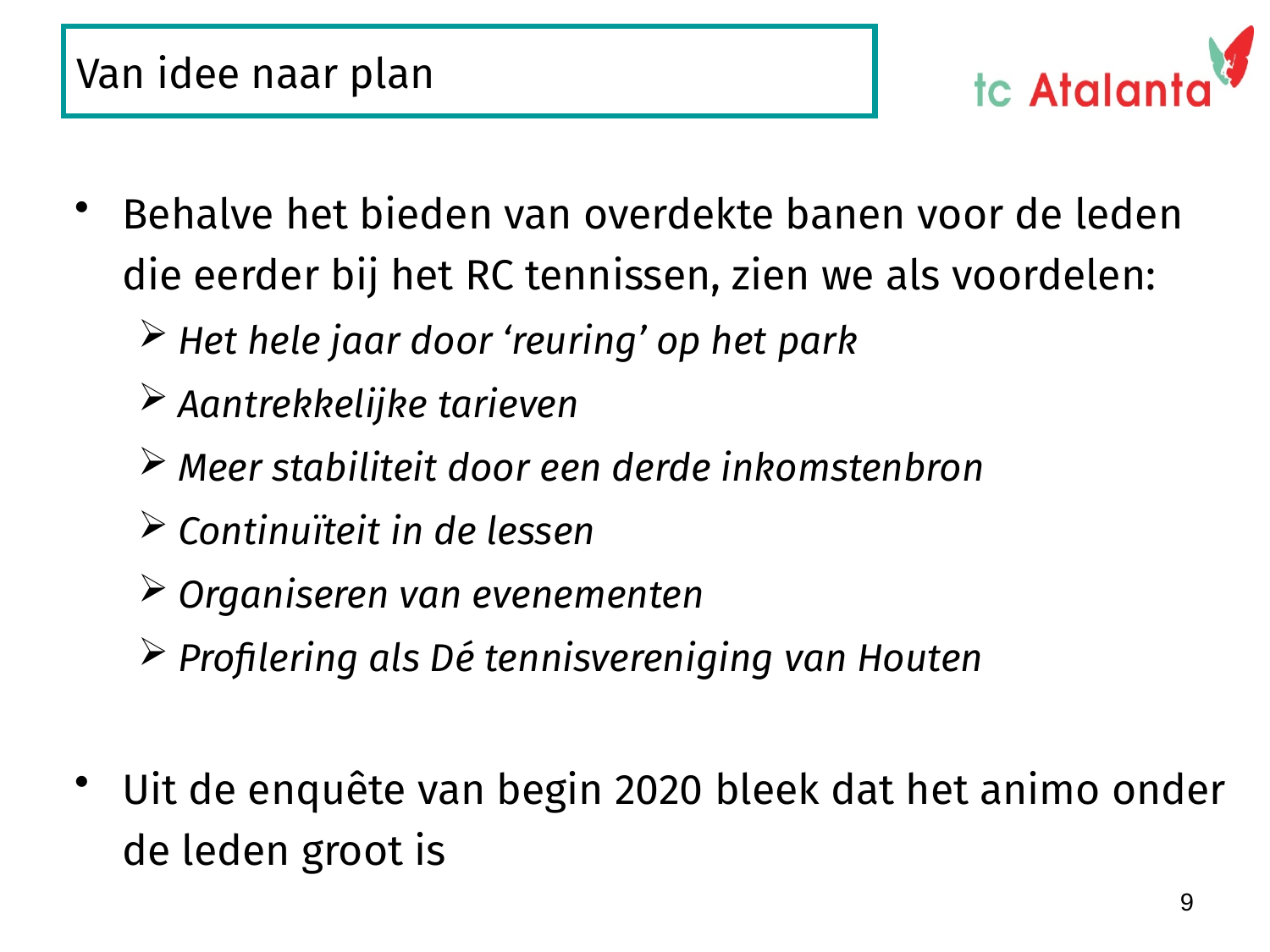

# Van idee naar plan
Behalve het bieden van overdekte banen voor de leden die eerder bij het RC tennissen, zien we als voordelen:
Het hele jaar door ‘reuring’ op het park
Aantrekkelijke tarieven
Meer stabiliteit door een derde inkomstenbron
Continuïteit in de lessen
Organiseren van evenementen
Profilering als Dé tennisvereniging van Houten

Uit de enquête van begin 2020 bleek dat het animo onder de leden groot is

9